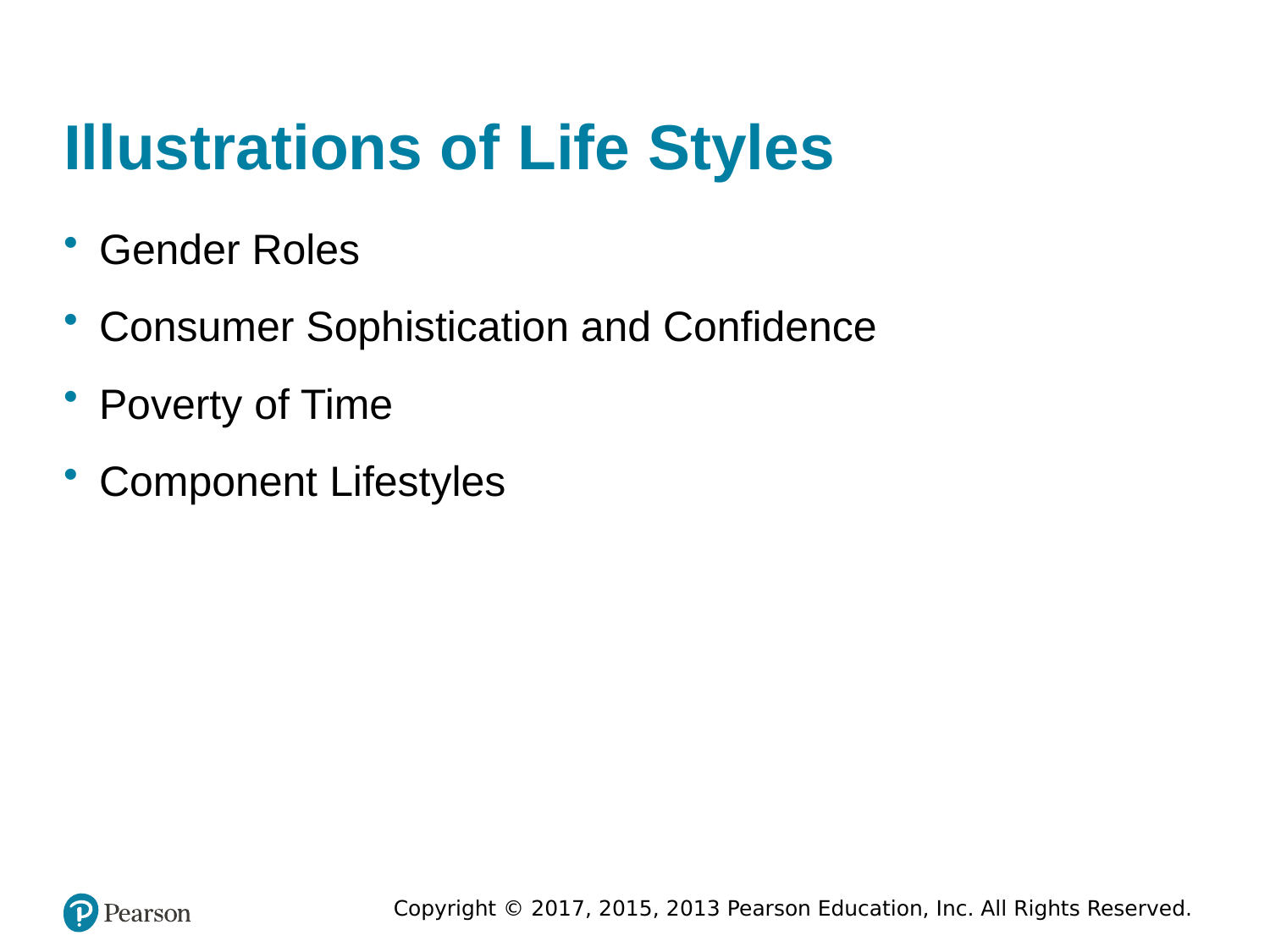

# Illustrations of Life Styles
Gender Roles
Consumer Sophistication and Confidence
Poverty of Time
Component Lifestyles